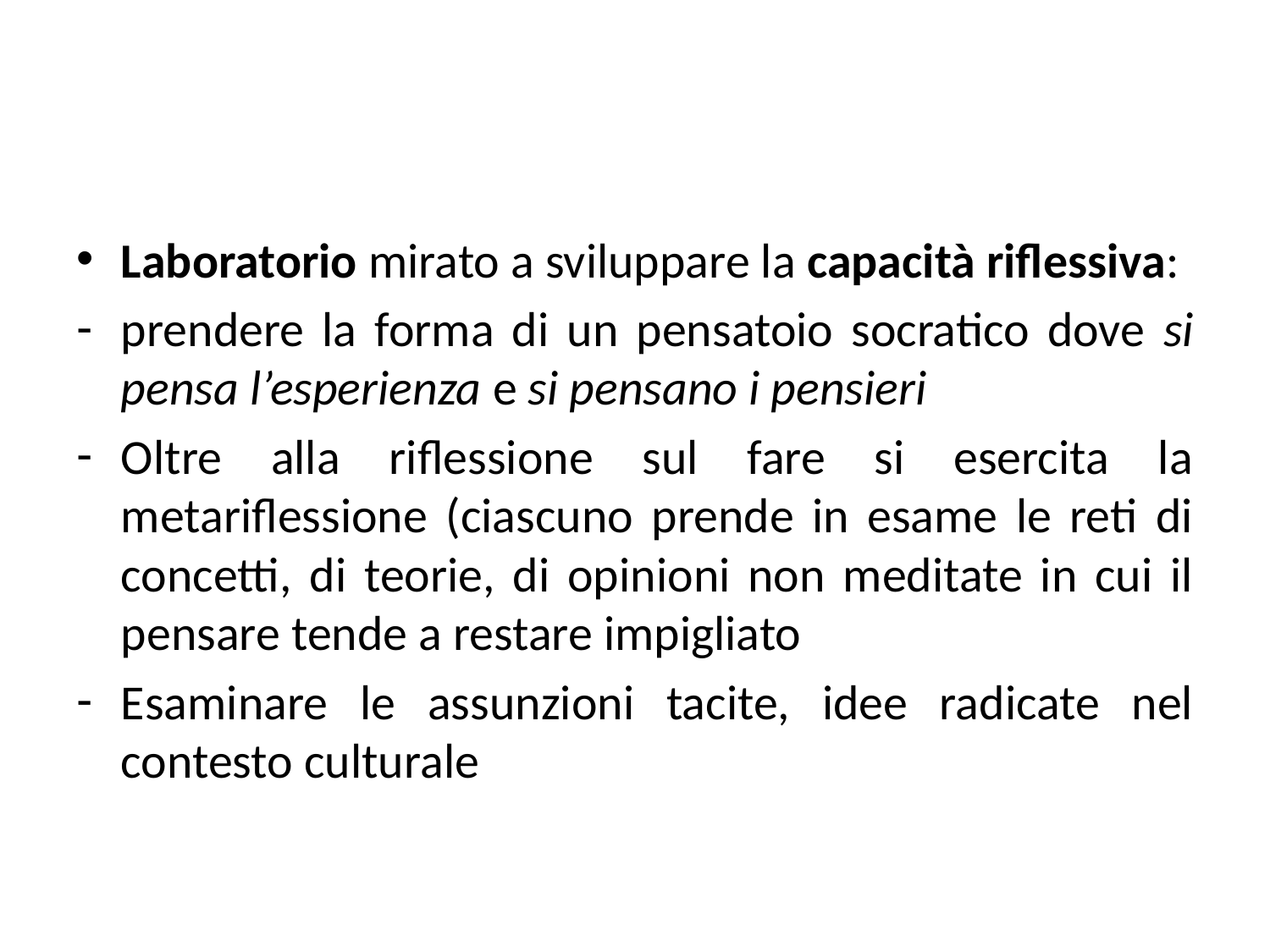

Laboratorio mirato a sviluppare la capacità riflessiva:
prendere la forma di un pensatoio socratico dove si pensa l’esperienza e si pensano i pensieri
Oltre alla riflessione sul fare si esercita la metariflessione (ciascuno prende in esame le reti di concetti, di teorie, di opinioni non meditate in cui il pensare tende a restare impigliato
Esaminare le assunzioni tacite, idee radicate nel contesto culturale